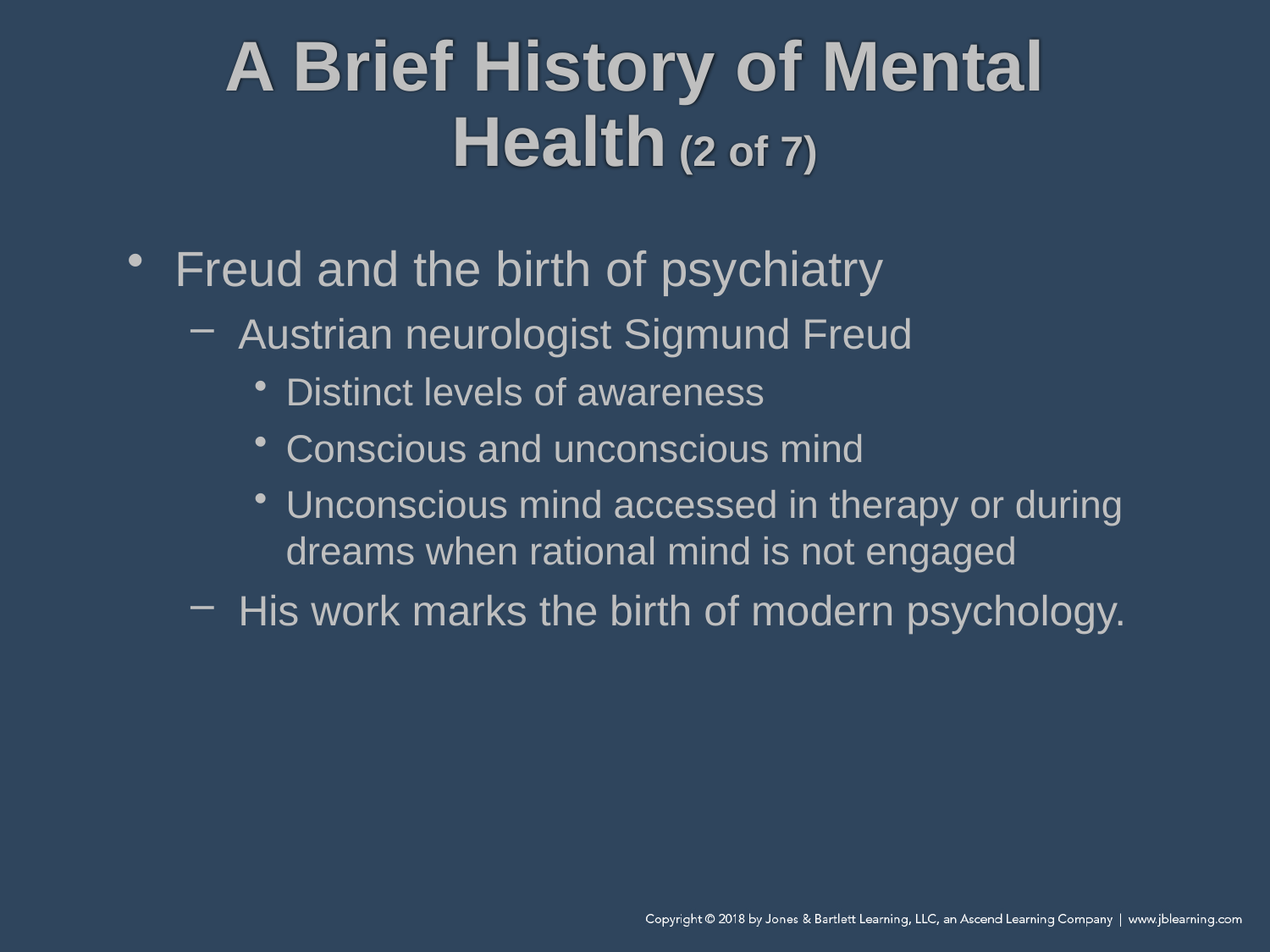

# A Brief History of Mental Health (2 of 7)
Freud and the birth of psychiatry
Austrian neurologist Sigmund Freud
Distinct levels of awareness
Conscious and unconscious mind
Unconscious mind accessed in therapy or during dreams when rational mind is not engaged
His work marks the birth of modern psychology.